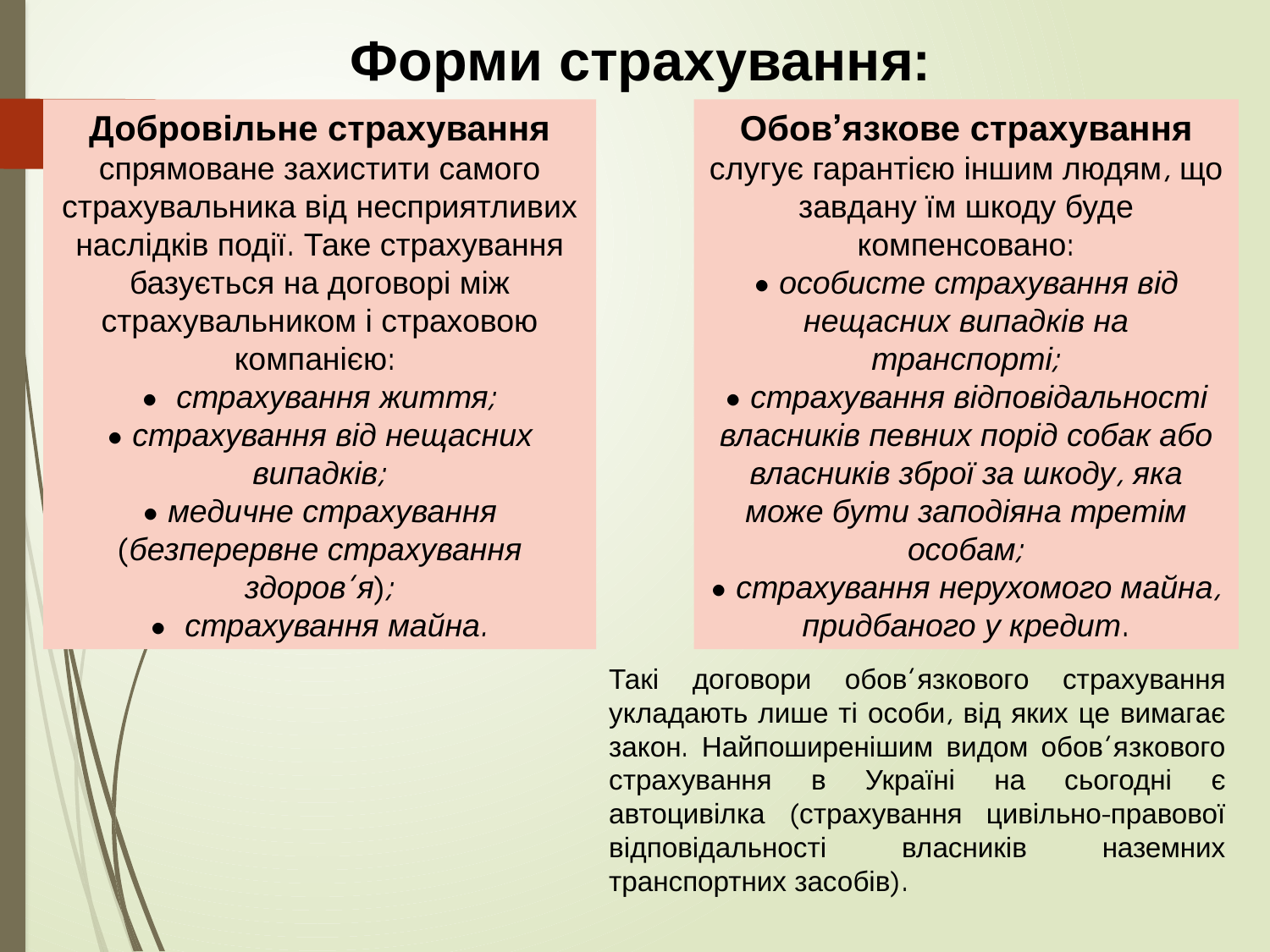

Форми страхування:
Добровільне страхування спрямоване захистити самого страхувальника від несприятливих наслідків події. Таке страхування базується на договорі між страхувальником і страховою компанією:
•  страхування життя;
• страхування від нещасних випадків;
• медичне страхування (безперервне страхування здоров’я);
•  страхування майна.
Обов’язкове страхування слугує гарантією іншим людям, що завдану їм шкоду буде компенсовано:
• особисте страхування від нещасних випадків на транспорті;
• страхування відповідальності власників певних порід собак або власників зброї за шкоду, яка може бути заподіяна третім особам;
• страхування нерухомого майна, придбаного у кредит.
Такі договори обов’язкового страхування укладають лише ті особи, від яких це вимагає закон. Найпоширенішим видом обов’язкового страхування в Україні на сьогодні є автоцивілка (страхування цивільно-правової відповідальності власників наземних транспортних засобів).